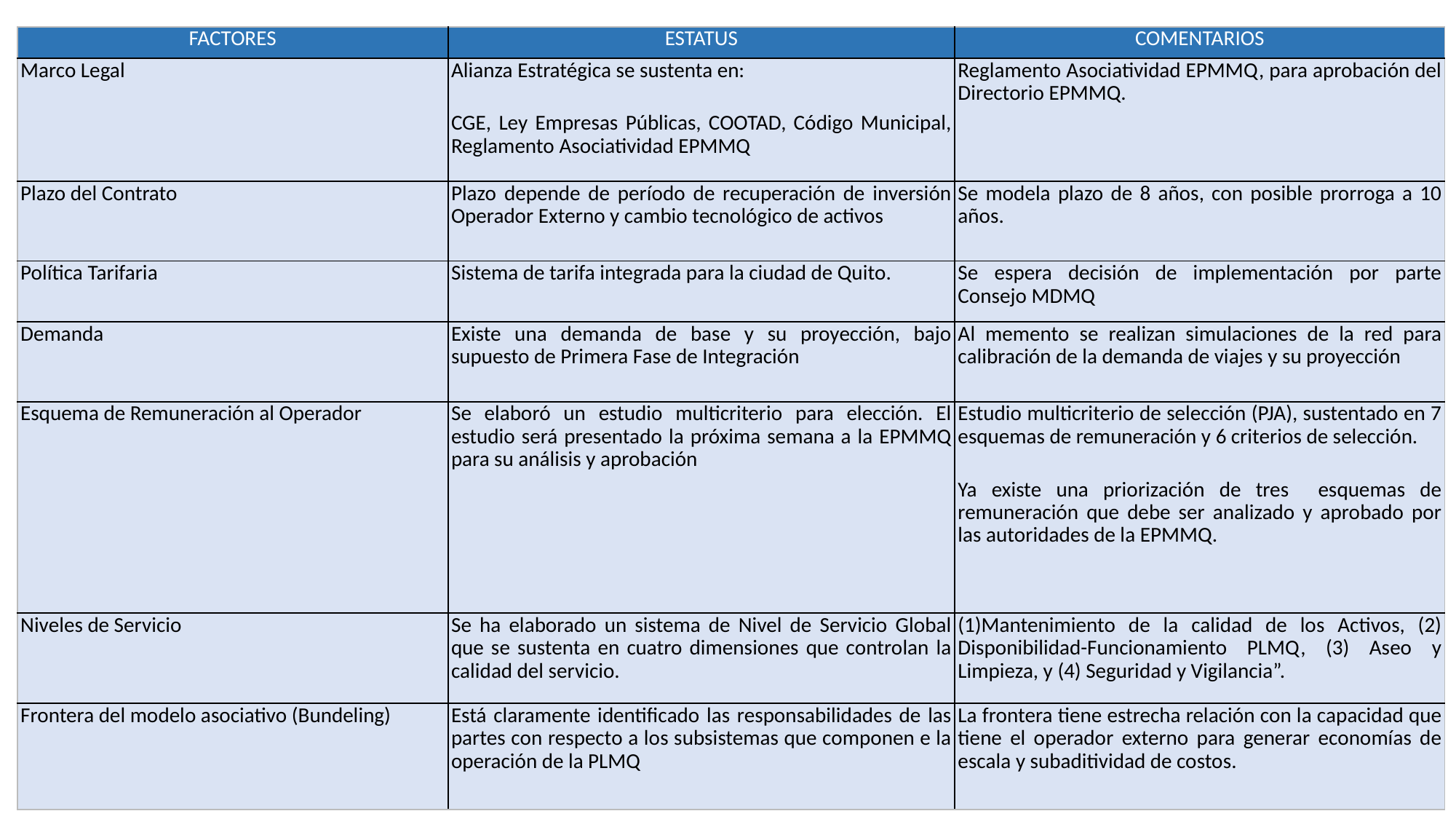

| FACTORES | ESTATUS | COMENTARIOS |
| --- | --- | --- |
| Marco Legal | Alianza Estratégica se sustenta en: CGE, Ley Empresas Públicas, COOTAD, Código Municipal, Reglamento Asociatividad EPMMQ | Reglamento Asociatividad EPMMQ, para aprobación del Directorio EPMMQ. |
| Plazo del Contrato | Plazo depende de período de recuperación de inversión Operador Externo y cambio tecnológico de activos | Se modela plazo de 8 años, con posible prorroga a 10 años. |
| Política Tarifaria | Sistema de tarifa integrada para la ciudad de Quito. | Se espera decisión de implementación por parte Consejo MDMQ |
| Demanda | Existe una demanda de base y su proyección, bajo supuesto de Primera Fase de Integración | Al memento se realizan simulaciones de la red para calibración de la demanda de viajes y su proyección |
| Esquema de Remuneración al Operador | Se elaboró un estudio multicriterio para elección. El estudio será presentado la próxima semana a la EPMMQ para su análisis y aprobación | Estudio multicriterio de selección (PJA), sustentado en 7 esquemas de remuneración y 6 criterios de selección. Ya existe una priorización de tres esquemas de remuneración que debe ser analizado y aprobado por las autoridades de la EPMMQ. |
| Niveles de Servicio | Se ha elaborado un sistema de Nivel de Servicio Global que se sustenta en cuatro dimensiones que controlan la calidad del servicio. | (1)Mantenimiento de la calidad de los Activos, (2) Disponibilidad-Funcionamiento PLMQ, (3) Aseo y Limpieza, y (4) Seguridad y Vigilancia”. |
| Frontera del modelo asociativo (Bundeling) | Está claramente identificado las responsabilidades de las partes con respecto a los subsistemas que componen e la operación de la PLMQ | La frontera tiene estrecha relación con la capacidad que tiene el operador externo para generar economías de escala y subaditividad de costos. |
ESTRUCTURA FINANCIERA